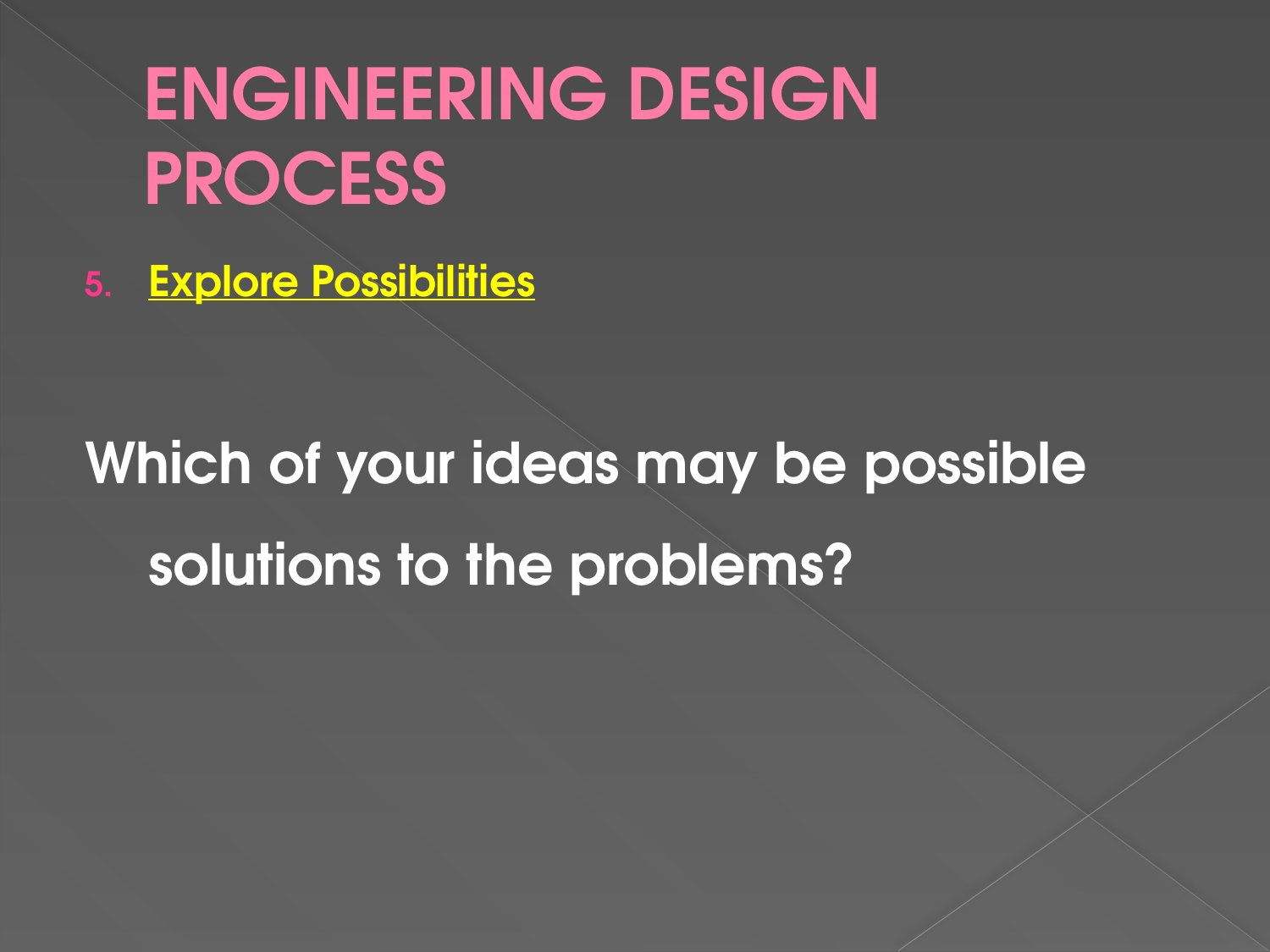

# ENGINEERING DESIGN PROCESS
Explore Possibilities

Which of your ideas may be possible solutions to the problems?